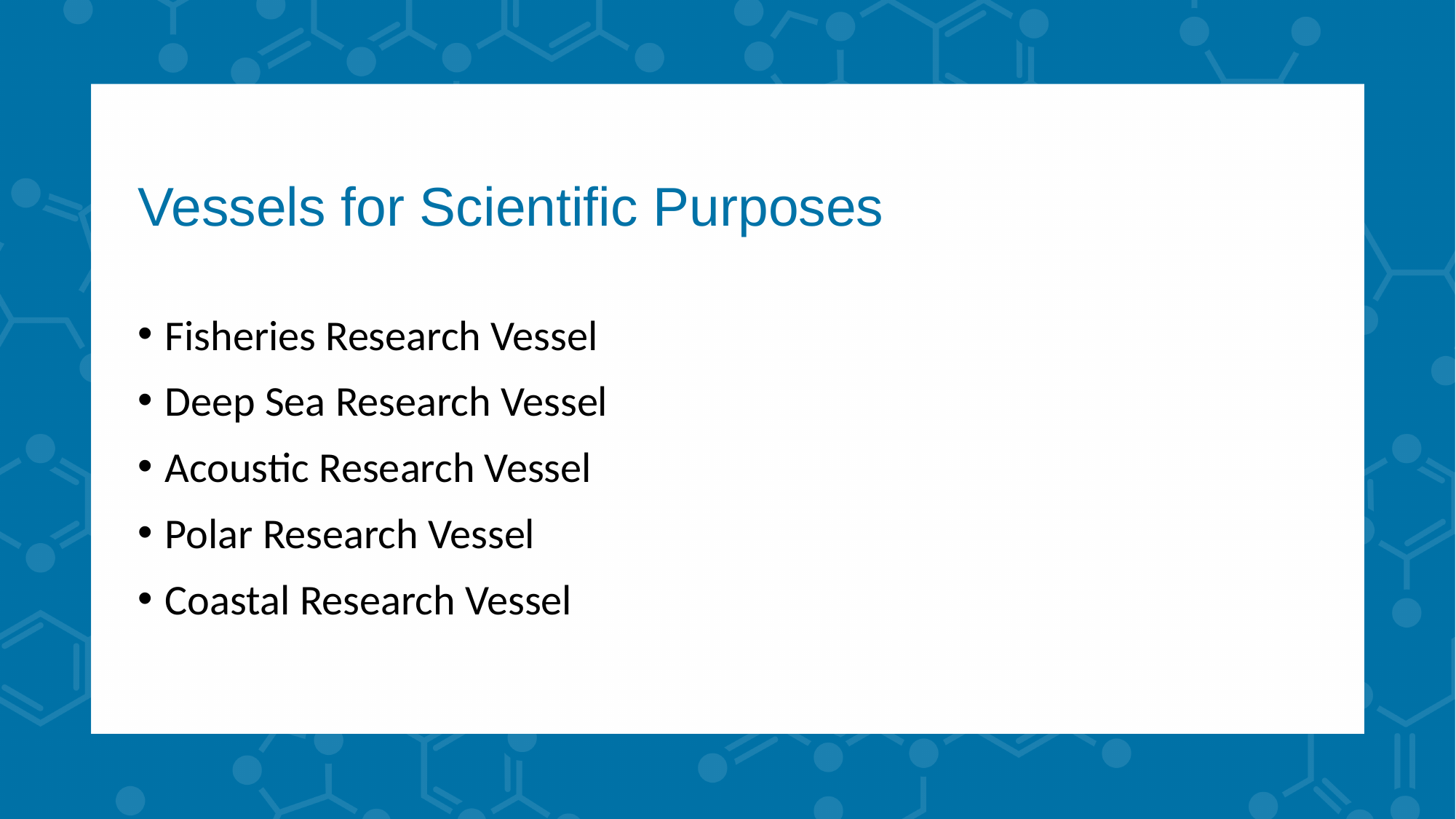

# Vessels for Scientific Purposes
Fisheries Research Vessel
Deep Sea Research Vessel
Acoustic Research Vessel
Polar Research Vessel
Coastal Research Vessel